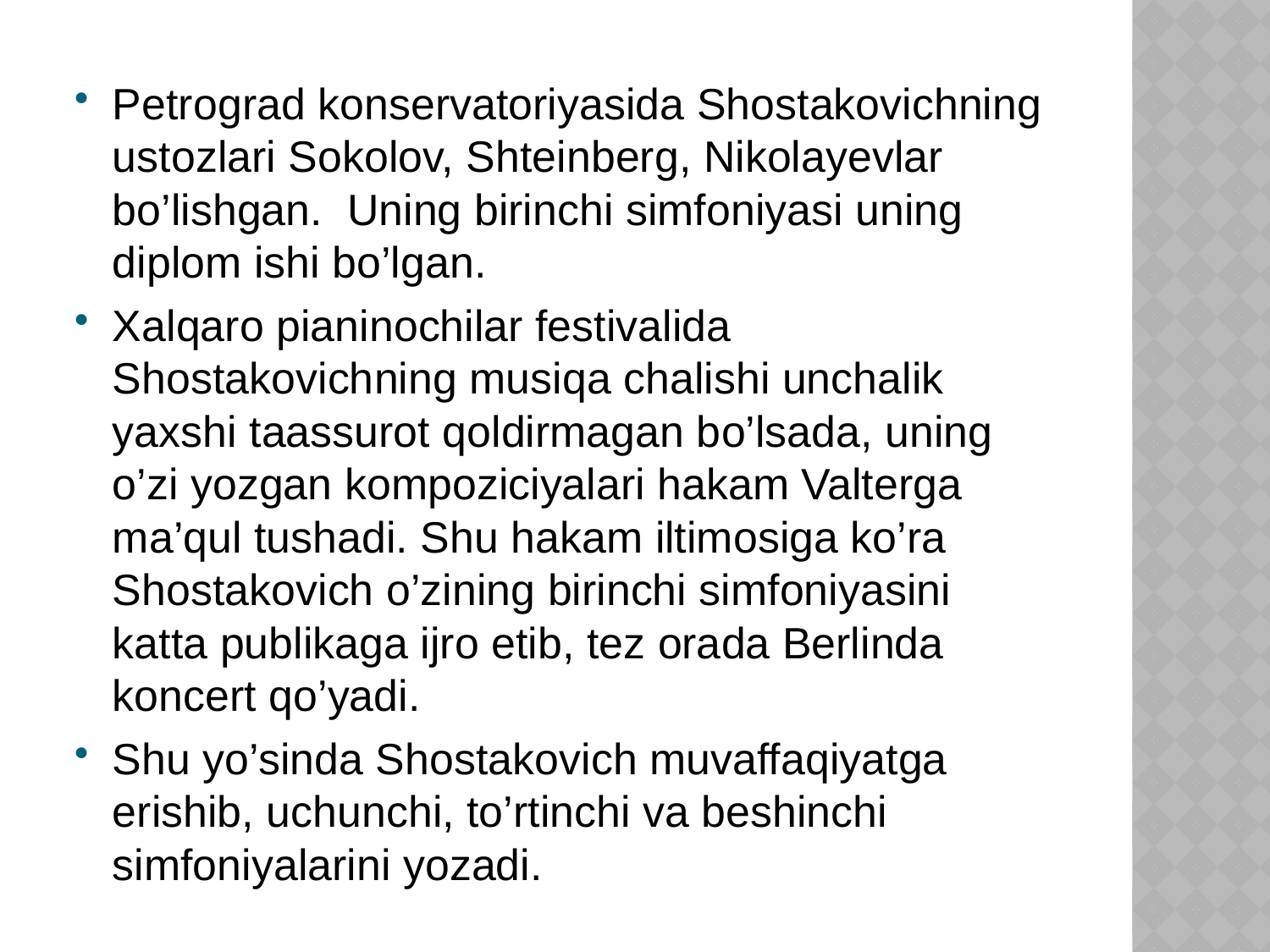

Petrograd konservatoriyasida Shostakovichning ustozlari Sokolov, Shteinberg, Nikolayevlar bo’lishgan.  Uning birinchi simfoniyasi uning diplom ishi bo’lgan.
Xalqaro pianinochilar festivalida Shostakovichning musiqa chalishi unchalik yaxshi taassurot qoldirmagan bo’lsada, uning o’zi yozgan kompoziciyalari hakam Valterga ma’qul tushadi. Shu hakam iltimosiga ko’ra Shostakovich o’zining birinchi simfoniyasini katta publikaga ijro etib, tez orada Berlinda koncert qo’yadi.
Shu yo’sinda Shostakovich muvaffaqiyatga erishib, uchunchi, to’rtinchi va beshinchi simfoniyalarini yozadi.